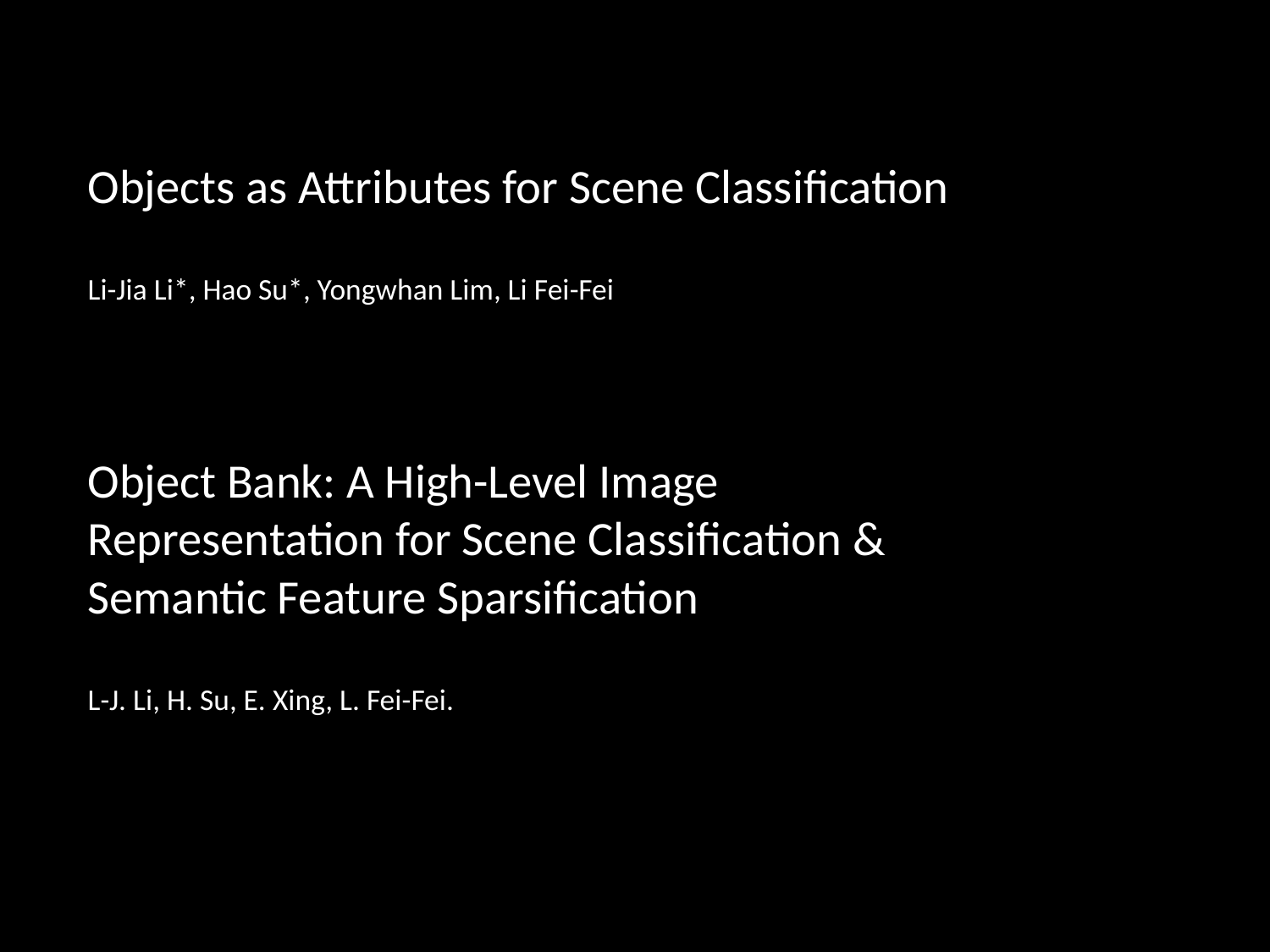

# Objects as Attributes for Scene Classification Li-Jia Li*, Hao Su*, Yongwhan Lim, Li Fei-Fei Object Bank: A High-Level Image Representation for Scene Classiﬁcation & Semantic Feature Sparsiﬁcation L-J. Li, H. Su, E. Xing, L. Fei-Fei.